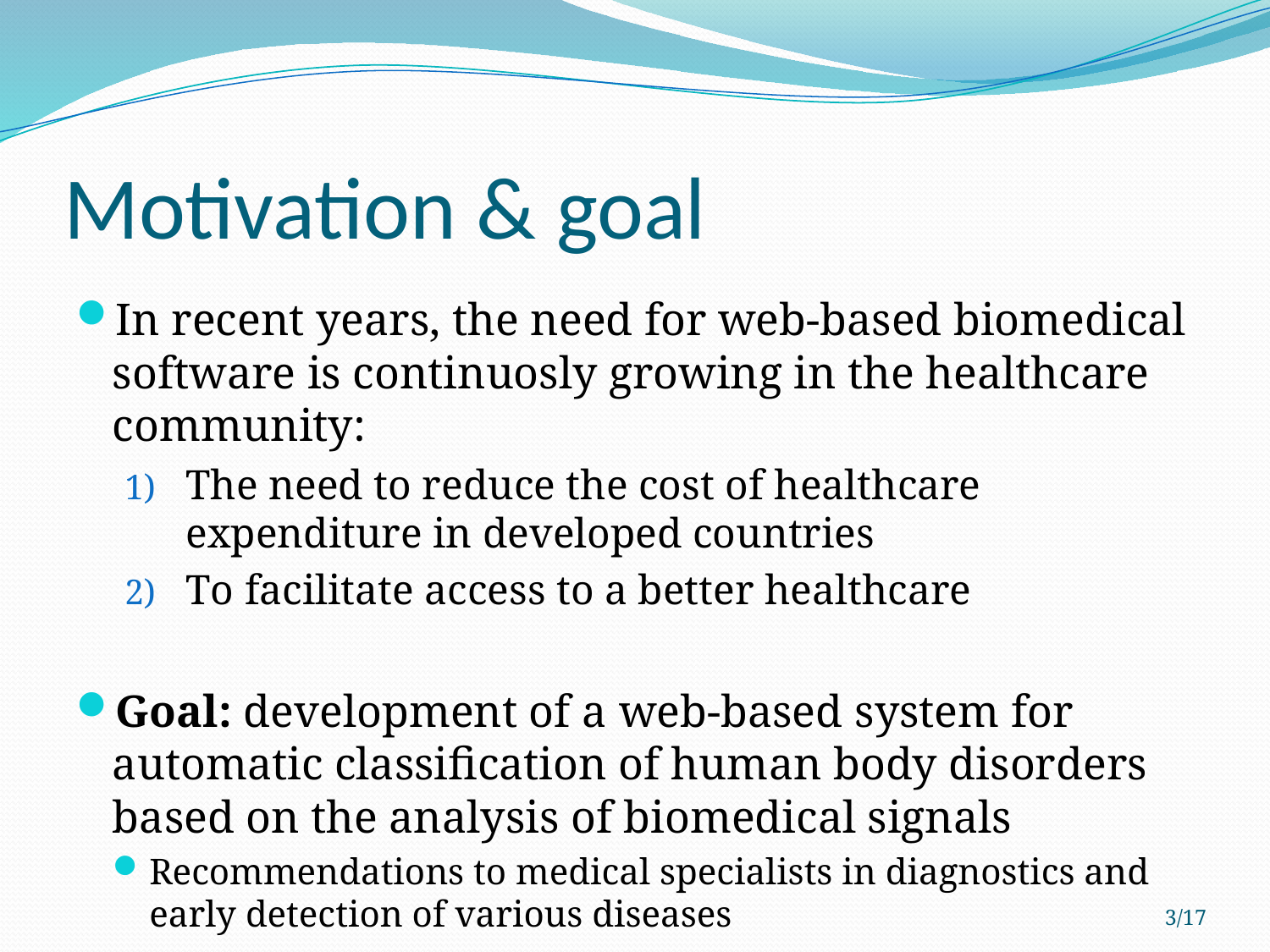

# Motivation & goal
In recent years, the need for web-based biomedical software is continuosly growing in the healthcare community:
The need to reduce the cost of healthcare expenditure in developed countries
To facilitate access to a better healthcare

Goal: development of a web-based system for automatic classification of human body disorders based on the analysis of biomedical signals
Recommendations to medical specialists in diagnostics and early detection of various diseases

3/17